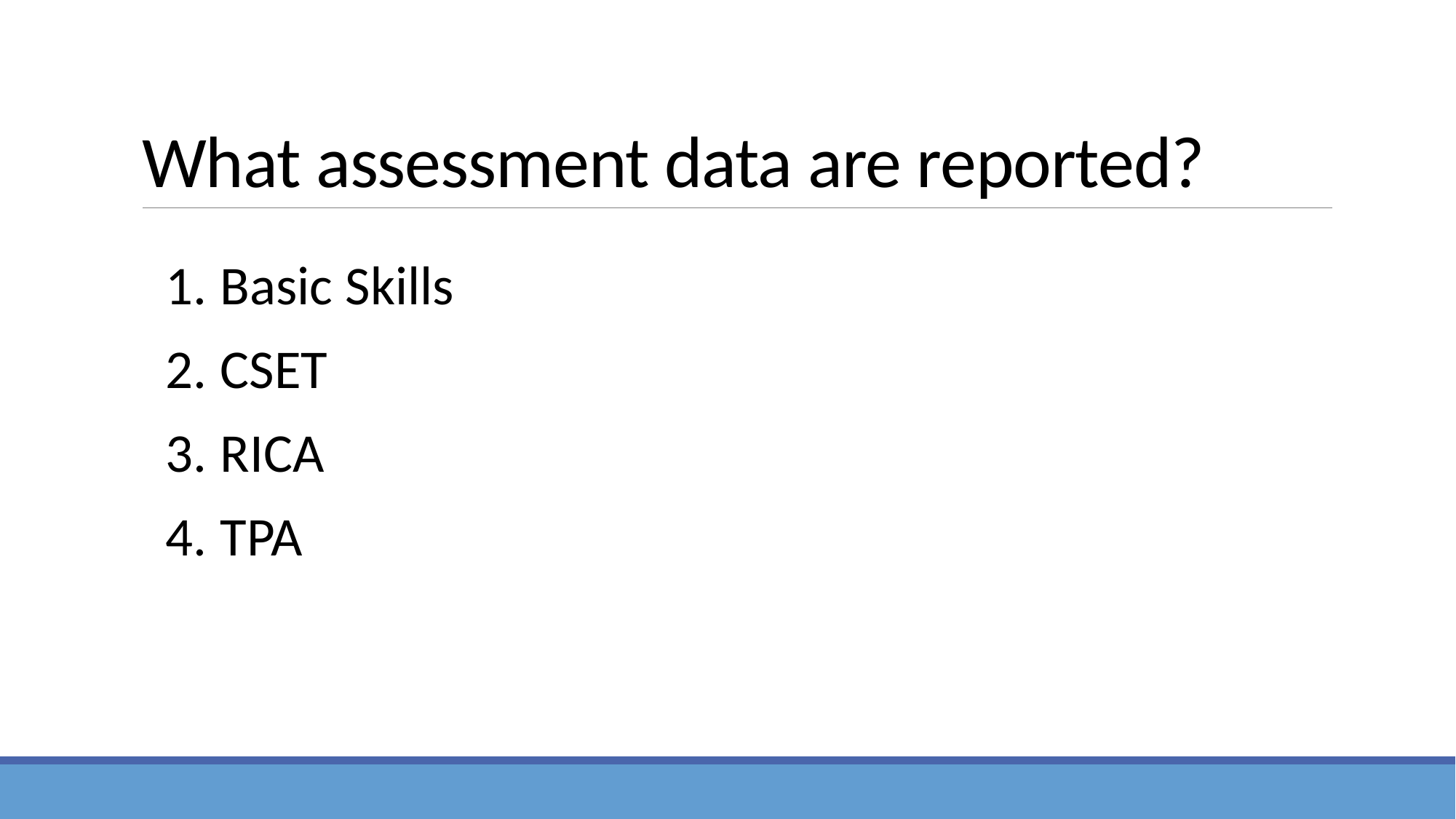

# What assessment data are reported?
Basic Skills
CSET
RICA
TPA